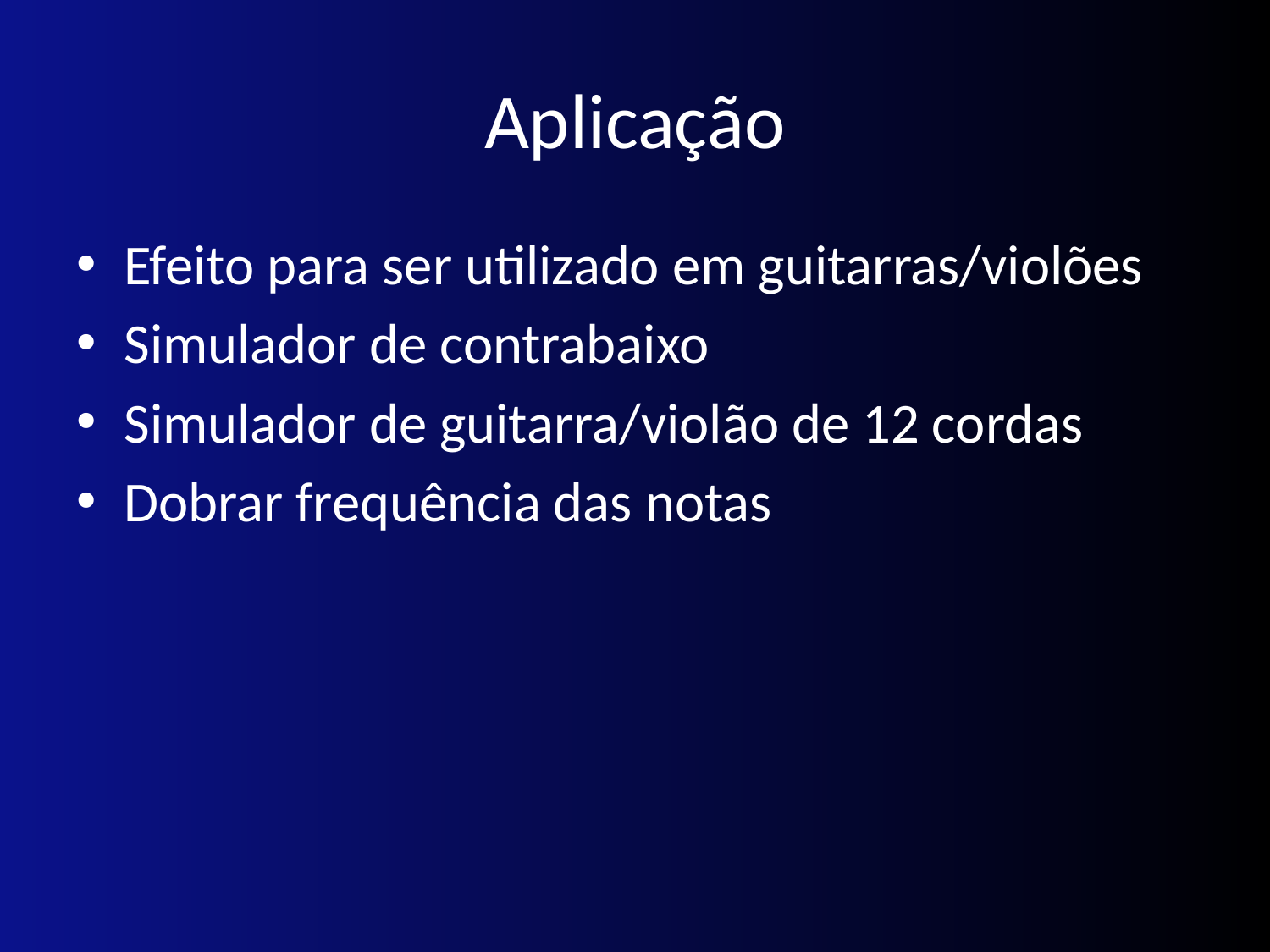

# Aplicação
Efeito para ser utilizado em guitarras/violões
Simulador de contrabaixo
Simulador de guitarra/violão de 12 cordas
Dobrar frequência das notas